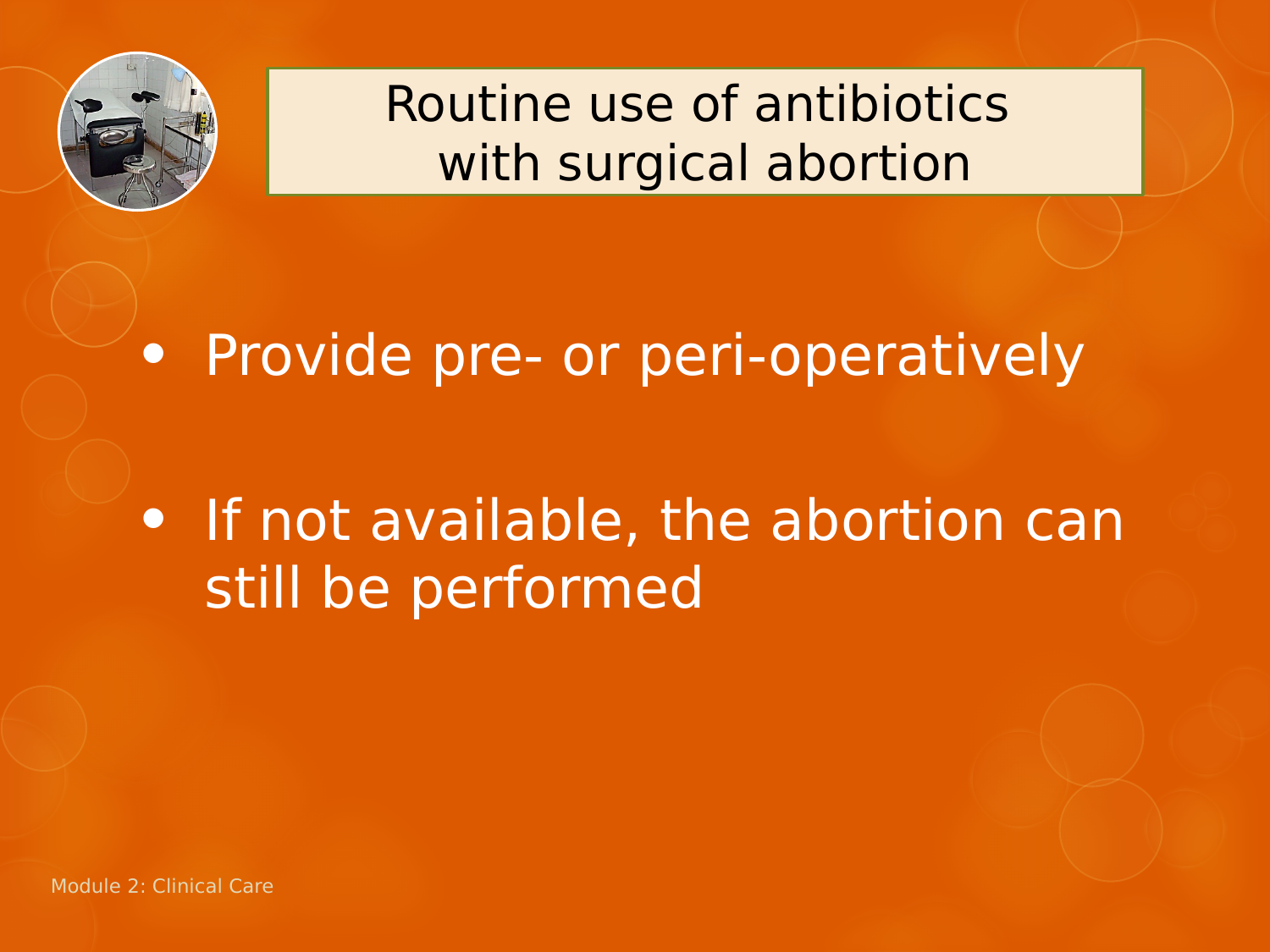

Routine use of antibiotics
with surgical abortion
Provide pre- or peri-operatively

If not available, the abortion can still be performed

Module 2: Clinical Care